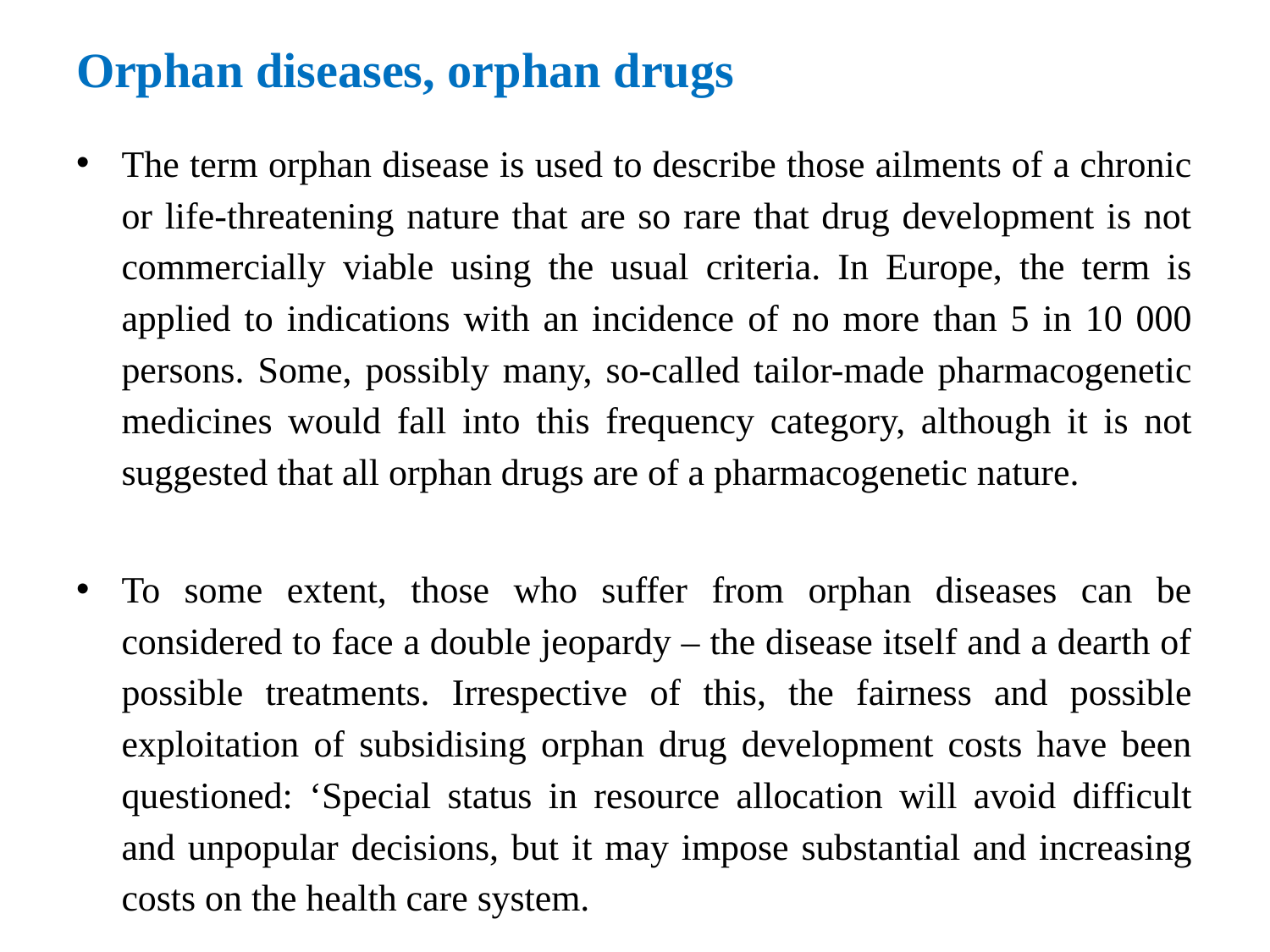

# Orphan diseases, orphan drugs
The term orphan disease is used to describe those ailments of a chronic or life-threatening nature that are so rare that drug development is not commercially viable using the usual criteria. In Europe, the term is applied to indications with an incidence of no more than 5 in 10 000 persons. Some, possibly many, so-called tailor-made pharmacogenetic medicines would fall into this frequency category, although it is not suggested that all orphan drugs are of a pharmacogenetic nature.

To some extent, those who suffer from orphan diseases can be considered to face a double jeopardy – the disease itself and a dearth of possible treatments. Irrespective of this, the fairness and possible exploitation of subsidising orphan drug development costs have been questioned: ‘Special status in resource allocation will avoid difficult and unpopular decisions, but it may impose substantial and increasing costs on the health care system.